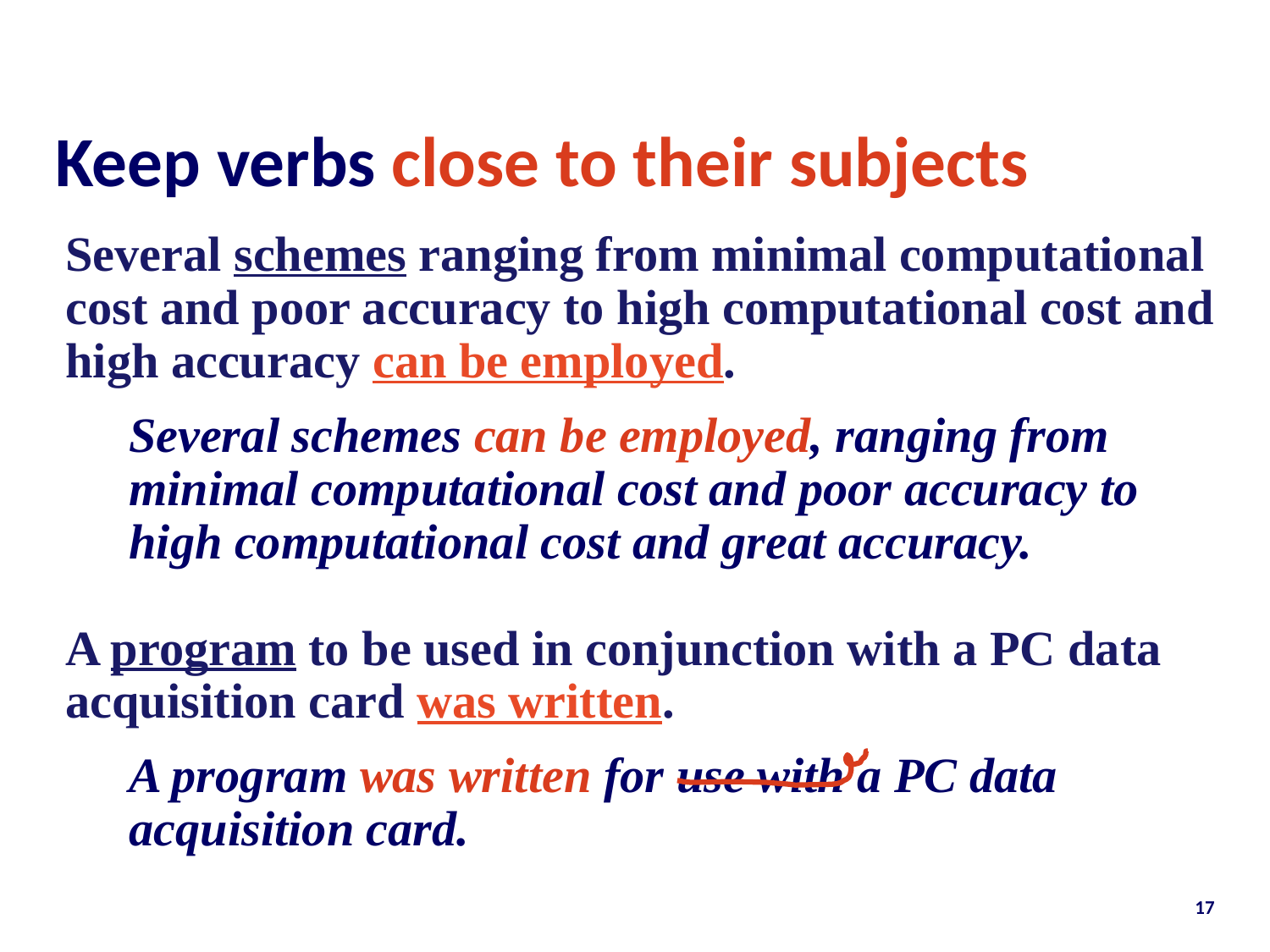

# Keep verbs close to their subjects
Several schemes ranging from minimal computational cost and poor accuracy to high computational cost and high accuracy can be employed.
Several schemes can be employed, ranging from minimal computational cost and poor accuracy to
high computational cost and great accuracy.

A program to be used in conjunction with a PC data acquisition card was written.
A program was written for use with a PC data acquisition card.

17